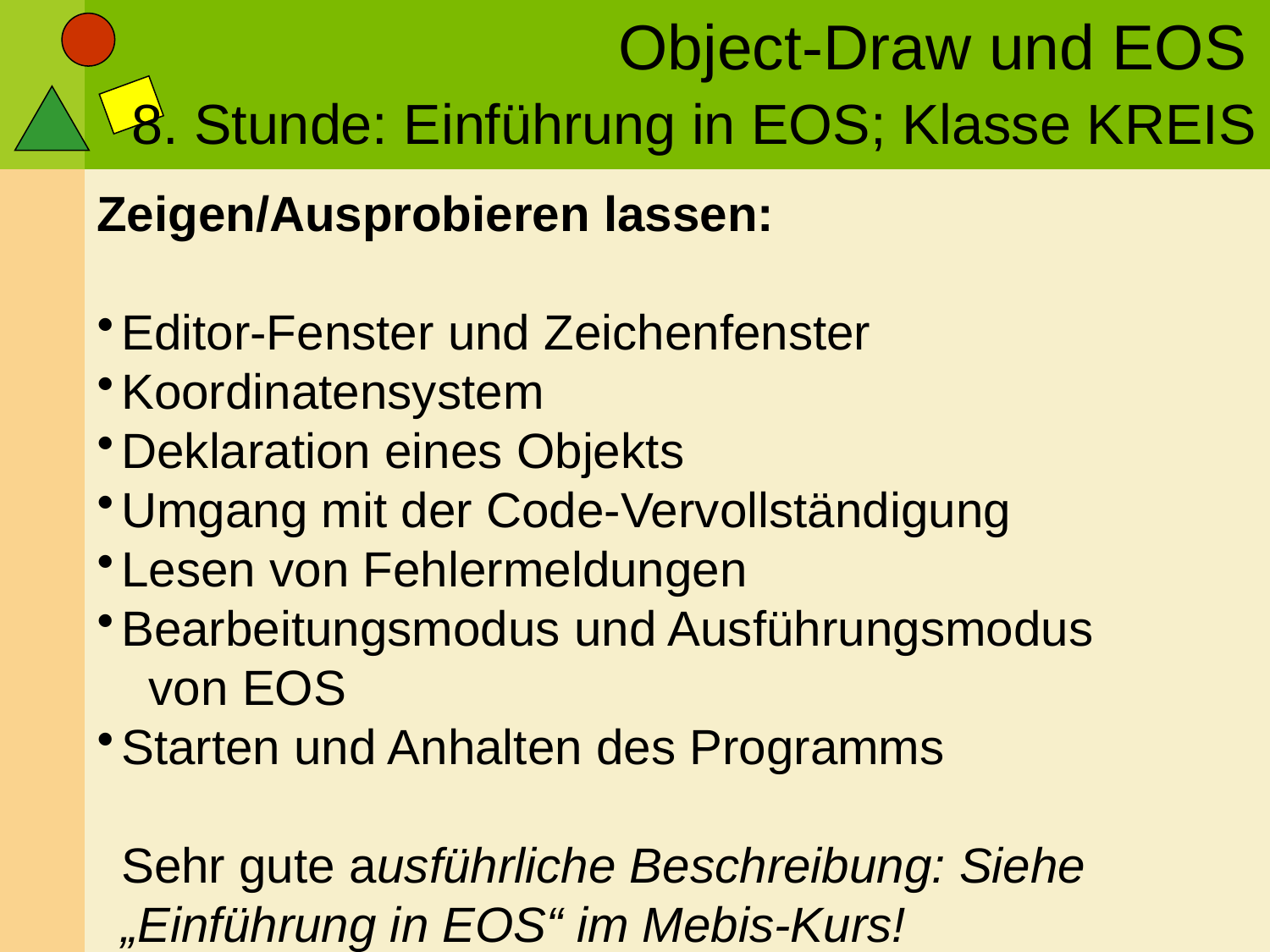

8. Stunde: Einführung in EOS; Klasse KREIS
Zeigen/Ausprobieren lassen:
Editor-Fenster und Zeichenfenster
Koordinatensystem
Deklaration eines Objekts
Umgang mit der Code-Vervollständigung
Lesen von Fehlermeldungen
Bearbeitungsmodus und Ausführungsmodus
  von EOS
Starten und Anhalten des Programms
Sehr gute ausführliche Beschreibung: Siehe „Einführung in EOS“ im Mebis-Kurs!